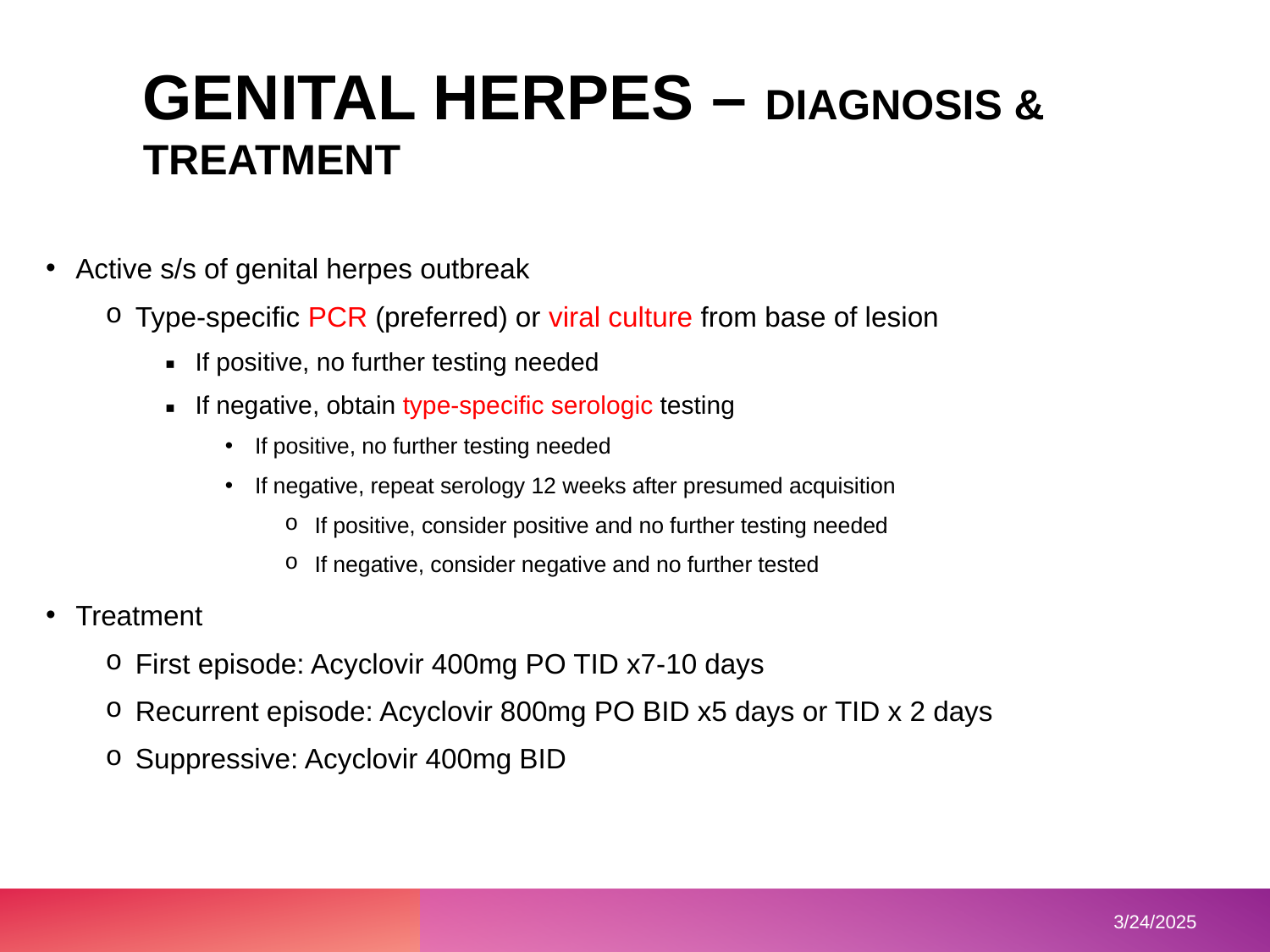

# GENITAL HERPES – DIAGNOSIS & TREATMENT
Active s/s of genital herpes outbreak
Type-specific PCR (preferred) or viral culture from base of lesion
If positive, no further testing needed
If negative, obtain type-specific serologic testing
If positive, no further testing needed
If negative, repeat serology 12 weeks after presumed acquisition
If positive, consider positive and no further testing needed
If negative, consider negative and no further tested
Treatment
First episode: Acyclovir 400mg PO TID x7-10 days
Recurrent episode: Acyclovir 800mg PO BID x5 days or TID x 2 days
Suppressive: Acyclovir 400mg BID

3/24/2025